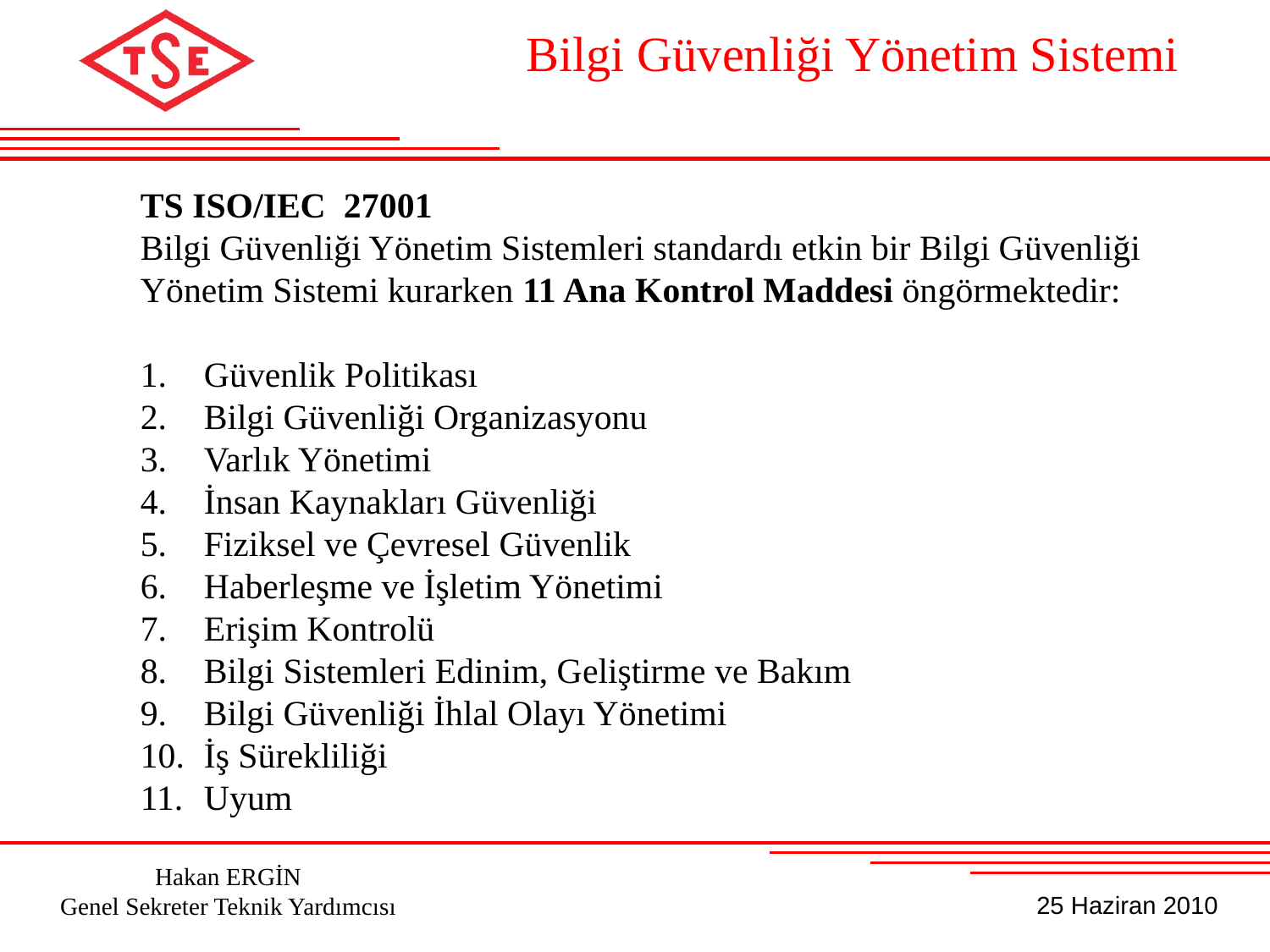

Bilgi Güvenliği Yönetim Sistemi
TS ISO/IEC  27001
Bilgi Güvenliği Yönetim Sistemleri standardı etkin bir Bilgi Güvenliği Yönetim Sistemi kurarken 11 Ana Kontrol Maddesi öngörmektedir:

Güvenlik Politikası
Bilgi Güvenliği Organizasyonu
Varlık Yönetimi
İnsan Kaynakları Güvenliği
Fiziksel ve Çevresel Güvenlik
Haberleşme ve İşletim Yönetimi
Erişim Kontrolü
Bilgi Sistemleri Edinim, Geliştirme ve Bakım
Bilgi Güvenliği İhlal Olayı Yönetimi
İş Sürekliliği
Uyum